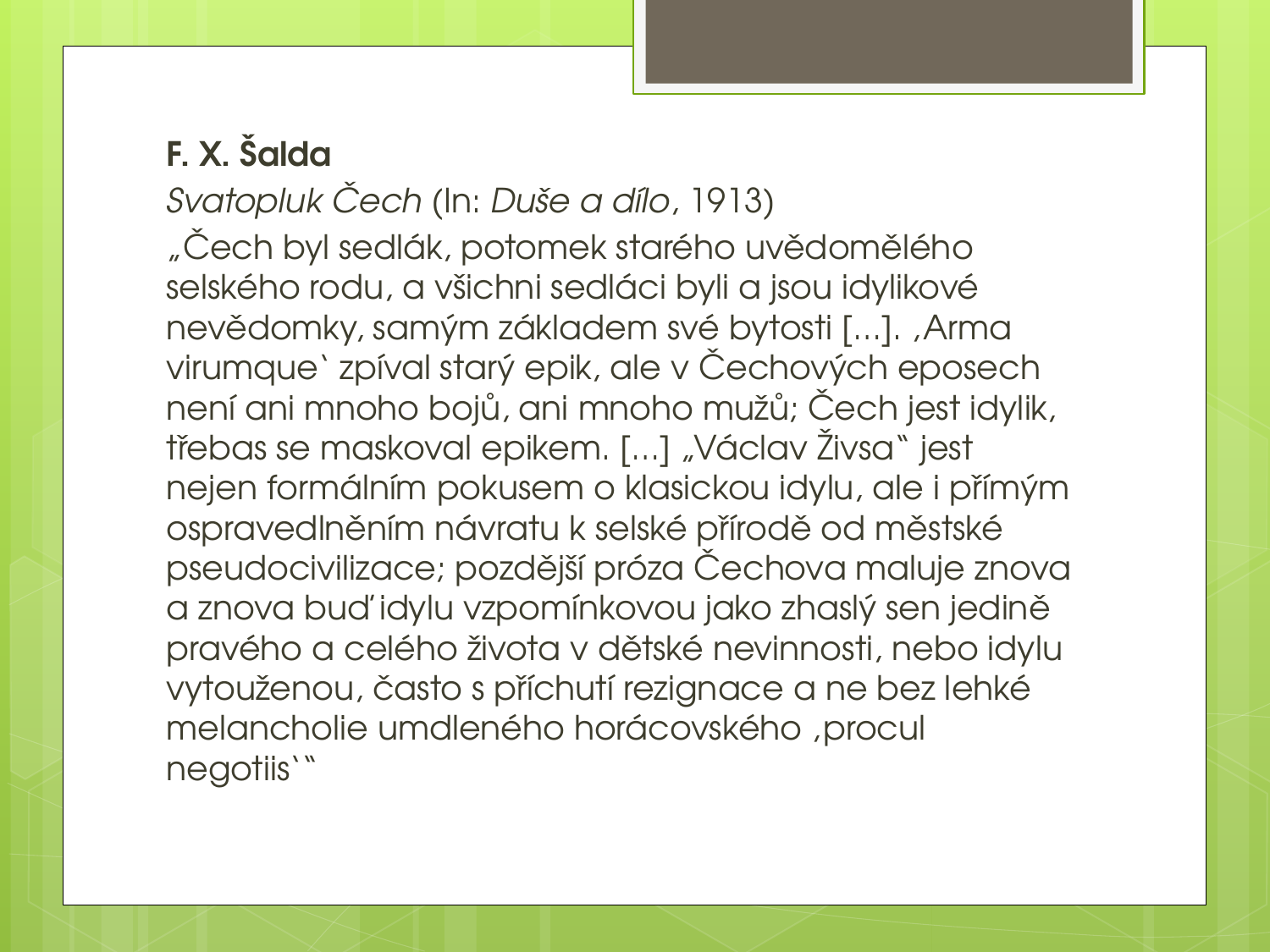

F. X. Šalda
Svatopluk Čech (In: Duše a dílo, 1913)
„Čech byl sedlák, potomek starého uvědomělého selského rodu, a všichni sedláci byli a jsou idylikové nevědomky, samým základem své bytosti […]. ‚Arma virumque‘ zpíval starý epik, ale v Čechových eposech není ani mnoho bojů, ani mnoho mužů; Čech jest idylik, třebas se maskoval epikem. […] „Václav Živsa“ jest nejen formálním pokusem o klasickou idylu, ale i přímým ospravedlněním návratu k selské přírodě od městské pseudocivilizace; pozdější próza Čechova maluje znova a znova buď idylu vzpomínkovou jako zhaslý sen jedině pravého a celého života v dětské nevinnosti, nebo idylu vytouženou, často s příchutí rezignace a ne bez lehké melancholie umdleného horácovského ‚procul negotiis‘“